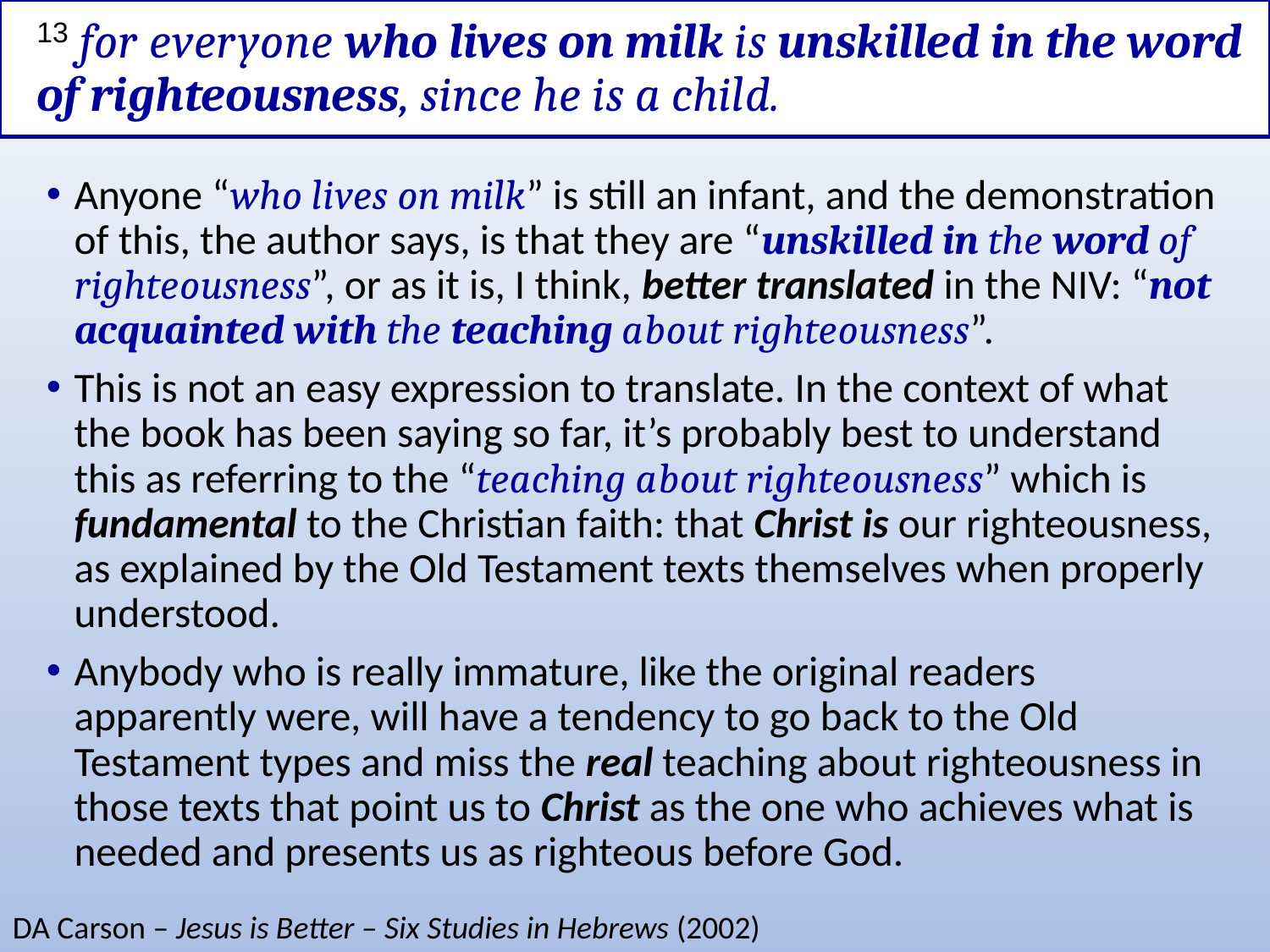

# 13 for everyone who lives on milk is unskilled in the word of righteousness, since he is a child.
Anyone “who lives on milk” is still an infant, and the demonstration of this, the author says, is that they are “unskilled in the word of righteousness”, or as it is, I think, better translated in the NIV: “not acquainted with the teaching about righteousness”.
This is not an easy expression to translate. In the context of what the book has been saying so far, it’s probably best to understand this as referring to the “teaching about righteousness” which is fundamental to the Christian faith: that Christ is our righteousness, as explained by the Old Testament texts themselves when properly understood.
Anybody who is really immature, like the original readers apparently were, will have a tendency to go back to the Old Testament types and miss the real teaching about righteousness in those texts that point us to Christ as the one who achieves what is needed and presents us as righteous before God.
DA Carson – Jesus is Better – Six Studies in Hebrews (2002)